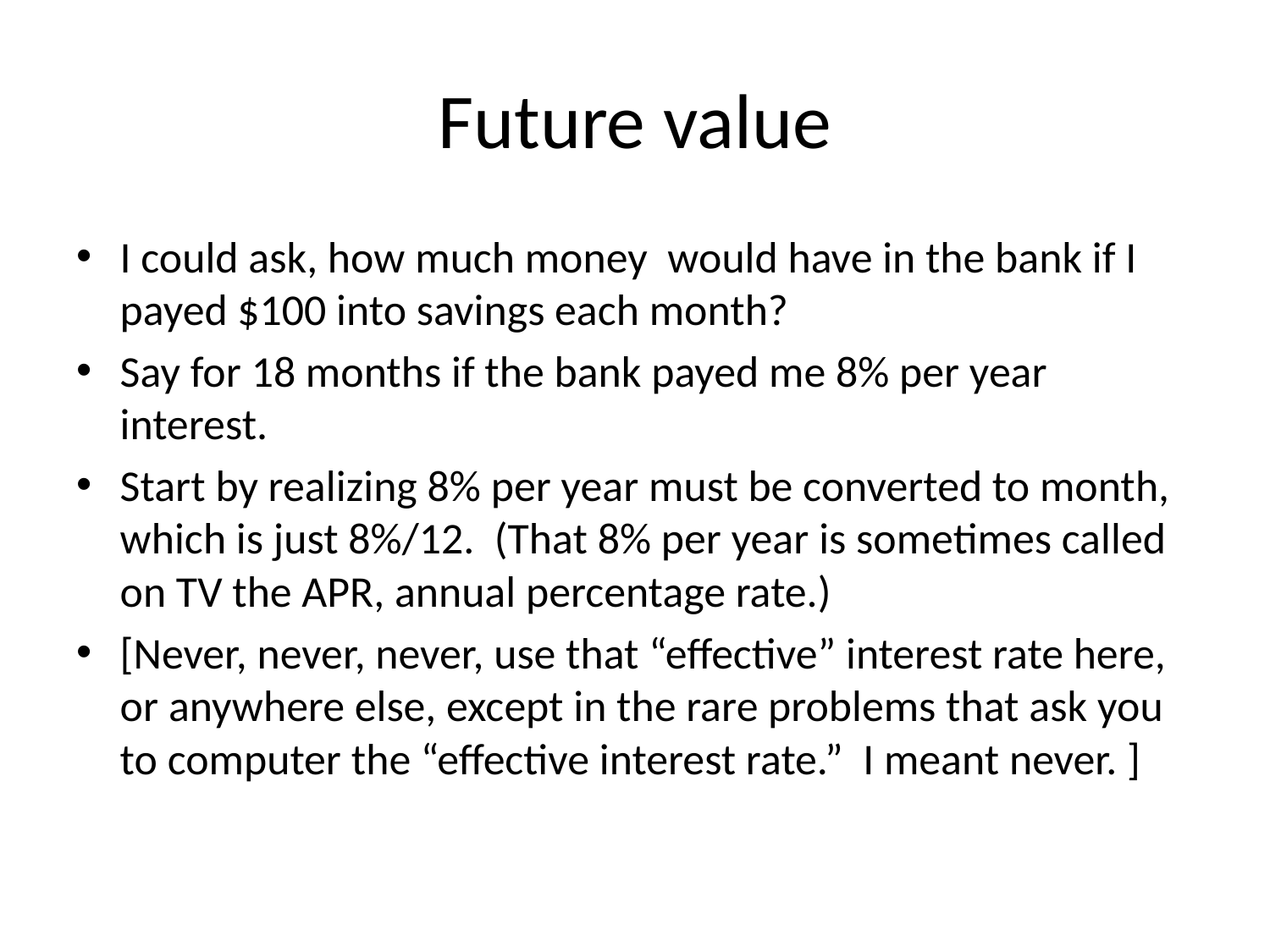

# Future value
I could ask, how much money  would have in the bank if I payed $100 into savings each month?
Say for 18 months if the bank payed me 8% per year interest.
Start by realizing 8% per year must be converted to month, which is just 8%/12.  (That 8% per year is sometimes called on TV the APR, annual percentage rate.)
[Never, never, never, use that “effective” interest rate here, or anywhere else, except in the rare problems that ask you to computer the “effective interest rate.”  I meant never. ]